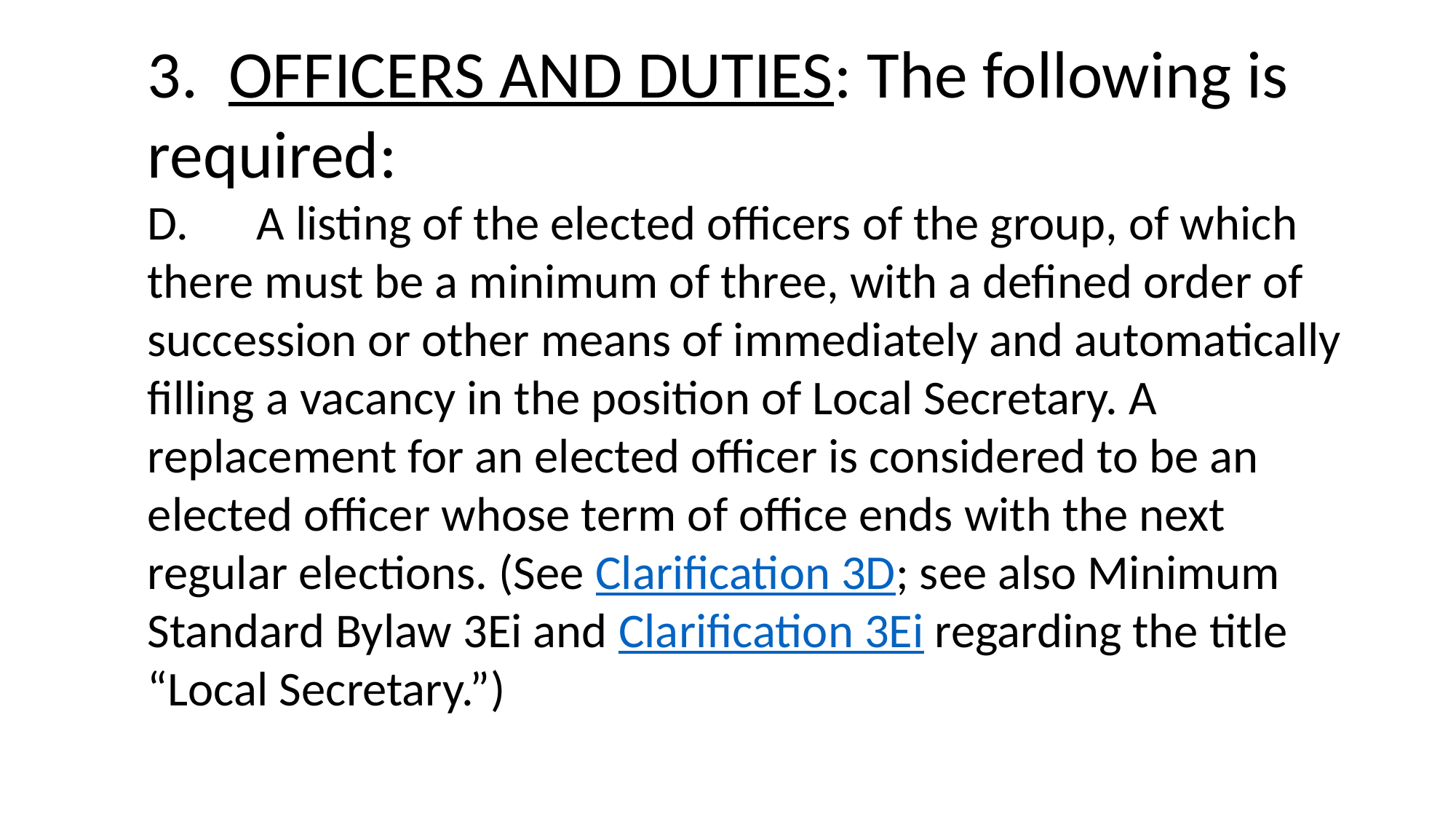

3.  OFFICERS AND DUTIES: The following is required:
D.	A listing of the elected officers of the group, of which there must be a minimum of three, with a defined order of succession or other means of immediately and automatically filling a vacancy in the position of Local Secretary. A replacement for an elected officer is considered to be an elected officer whose term of office ends with the next regular elections. (See Clarification 3D; see also Minimum Standard Bylaw 3Ei and Clarification 3Ei regarding the title “Local Secretary.”)